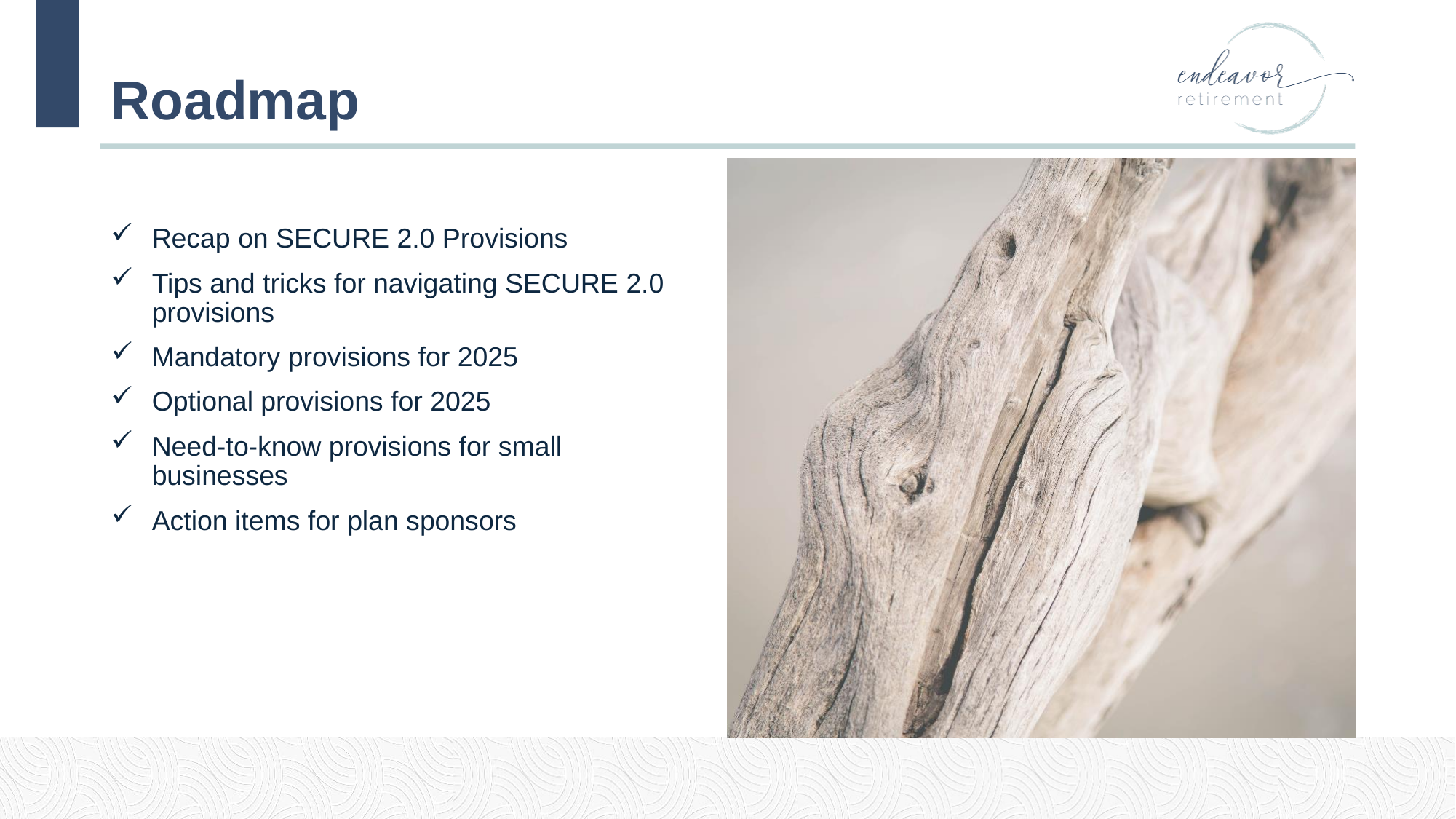

# Roadmap

Recap on SECURE 2.0 Provisions
Tips and tricks for navigating SECURE 2.0 provisions
Mandatory provisions for 2025
Optional provisions for 2025
Need-to-know provisions for small businesses
Action items for plan sponsors